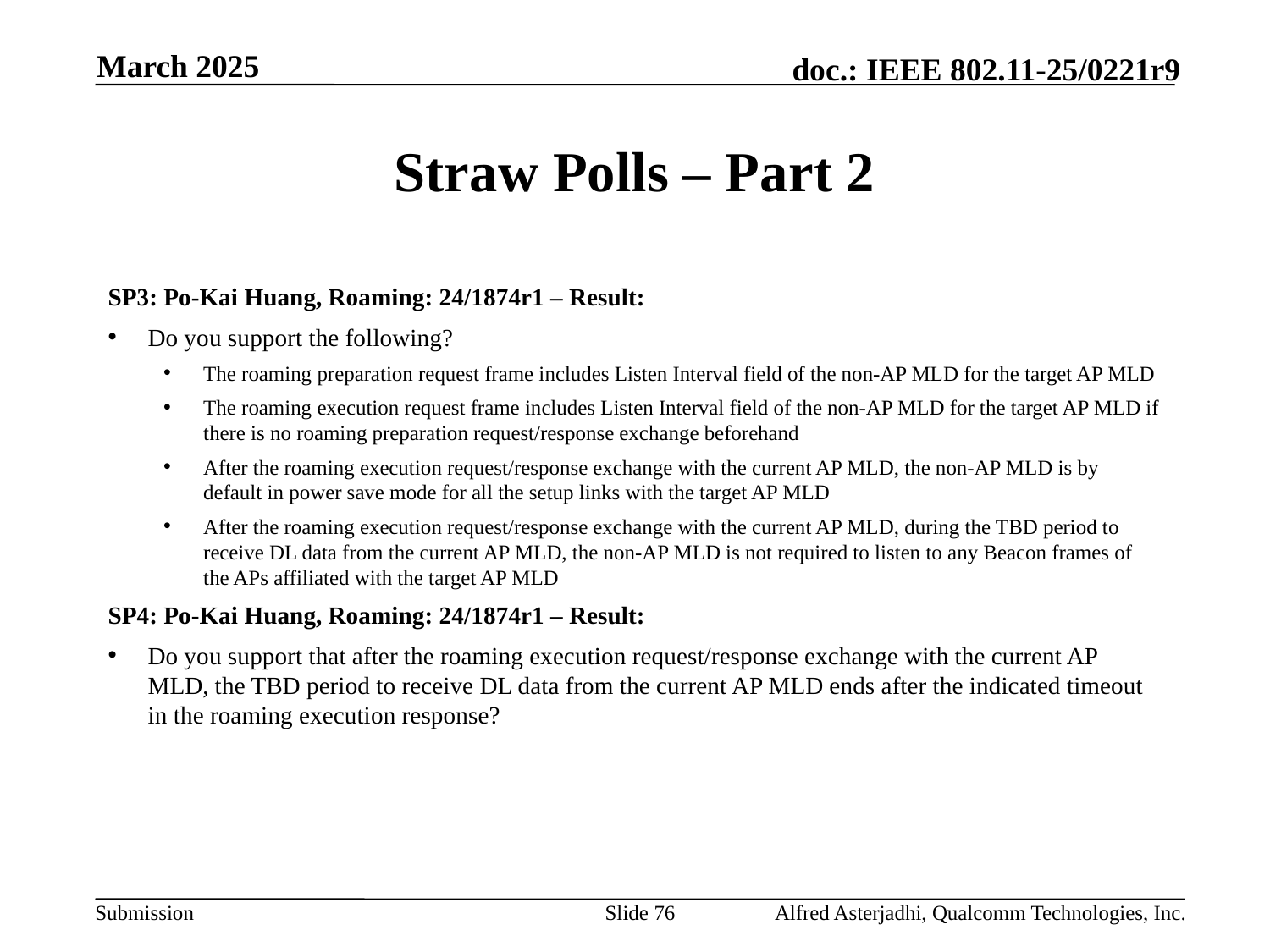

March 2025
# Straw Polls – Part 2
SP3: Po-Kai Huang, Roaming: 24/1874r1 – Result:
Do you support the following?
The roaming preparation request frame includes Listen Interval field of the non-AP MLD for the target AP MLD
The roaming execution request frame includes Listen Interval field of the non-AP MLD for the target AP MLD if there is no roaming preparation request/response exchange beforehand
After the roaming execution request/response exchange with the current AP MLD, the non-AP MLD is by default in power save mode for all the setup links with the target AP MLD
After the roaming execution request/response exchange with the current AP MLD, during the TBD period to receive DL data from the current AP MLD, the non-AP MLD is not required to listen to any Beacon frames of the APs affiliated with the target AP MLD
SP4: Po-Kai Huang, Roaming: 24/1874r1 – Result:
Do you support that after the roaming execution request/response exchange with the current AP MLD, the TBD period to receive DL data from the current AP MLD ends after the indicated timeout in the roaming execution response?
Slide 76
Alfred Asterjadhi, Qualcomm Technologies, Inc.